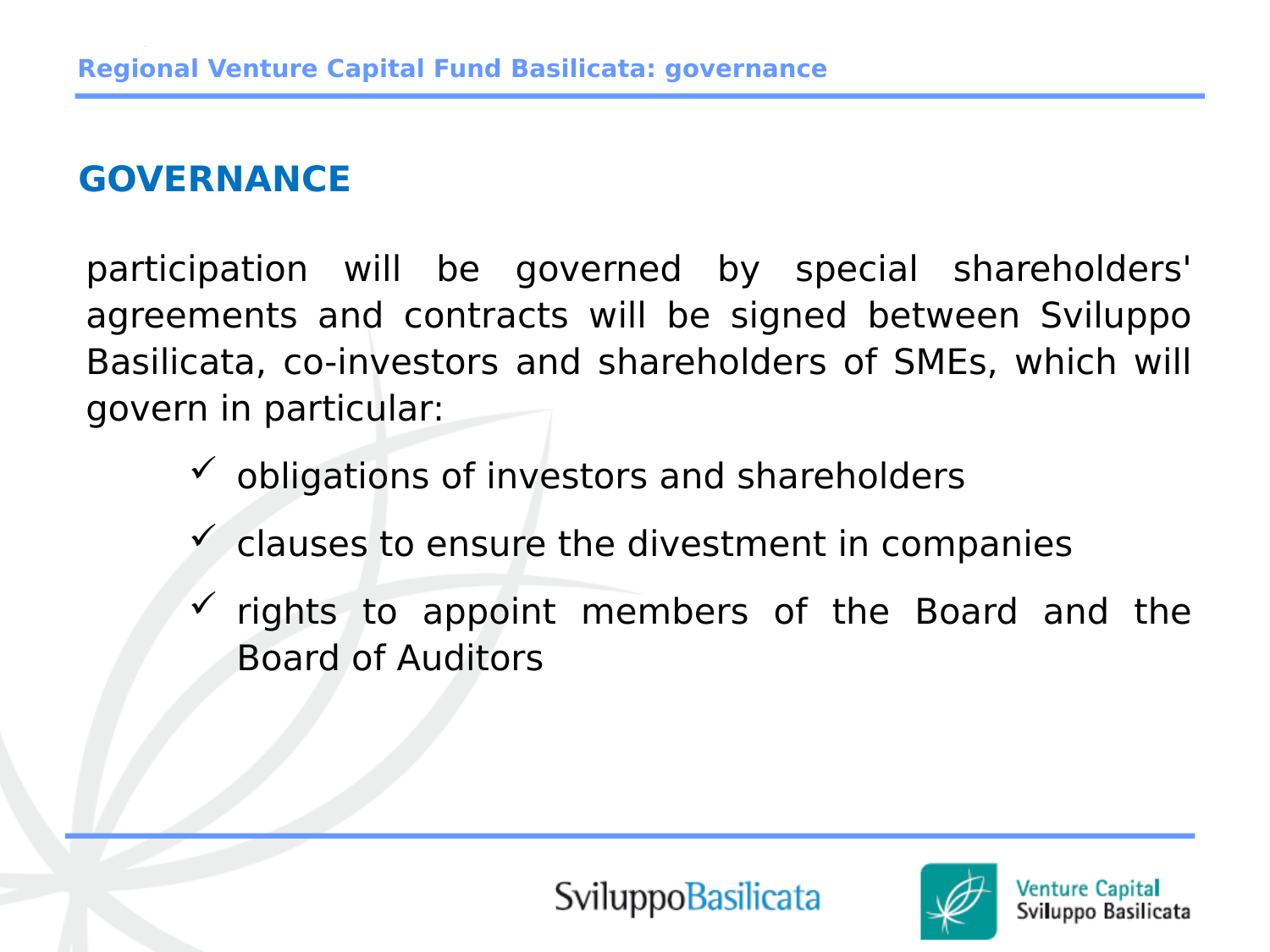

Regional Venture Capital Fund Basilicata: governance

GOVERNANCE
participation will be governed by special shareholders' agreements and contracts will be signed between Sviluppo Basilicata, co-investors and shareholders of SMEs, which will govern in particular:
obligations of investors and shareholders
clauses to ensure the divestment in companies
rights to appoint members of the Board and the Board of Auditors